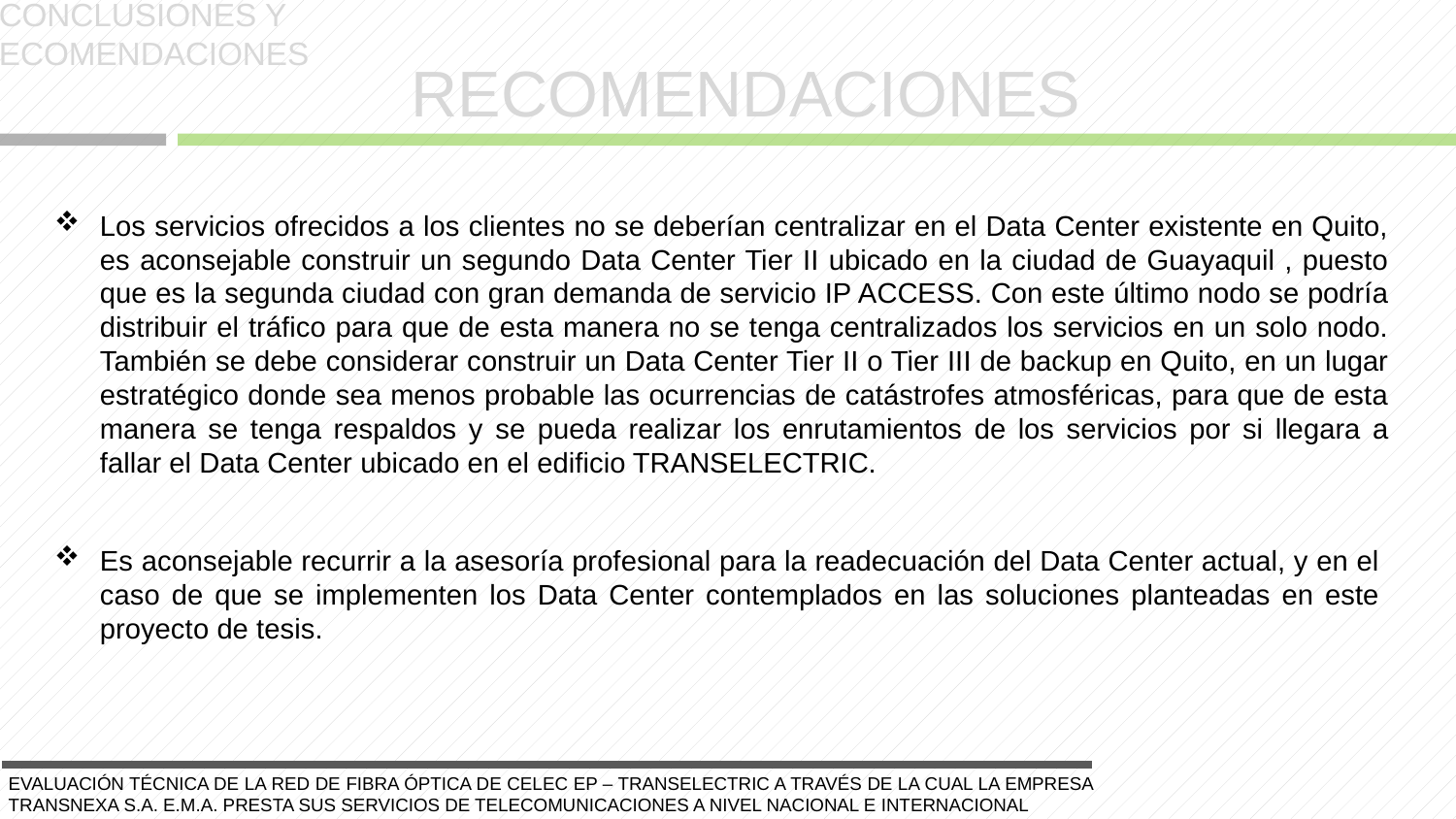

CONCLUSIONES Y RECOMENDACIONES
RECOMENDACIONES

Los servicios ofrecidos a los clientes no se deberían centralizar en el Data Center existente en Quito, es aconsejable construir un segundo Data Center Tier II ubicado en la ciudad de Guayaquil , puesto que es la segunda ciudad con gran demanda de servicio IP ACCESS. Con este último nodo se podría distribuir el tráfico para que de esta manera no se tenga centralizados los servicios en un solo nodo. También se debe considerar construir un Data Center Tier II o Tier III de backup en Quito, en un lugar estratégico donde sea menos probable las ocurrencias de catástrofes atmosféricas, para que de esta manera se tenga respaldos y se pueda realizar los enrutamientos de los servicios por si llegara a fallar el Data Center ubicado en el edificio TRANSELECTRIC.
Es aconsejable recurrir a la asesoría profesional para la readecuación del Data Center actual, y en el caso de que se implementen los Data Center contemplados en las soluciones planteadas en este proyecto de tesis.
EVALUACIÓN TÉCNICA DE LA RED DE FIBRA ÓPTICA DE CELEC EP – TRANSELECTRIC A TRAVÉS DE LA CUAL LA EMPRESA TRANSNEXA S.A. E.M.A. PRESTA SUS SERVICIOS DE TELECOMUNICACIONES A NIVEL NACIONAL E INTERNACIONAL